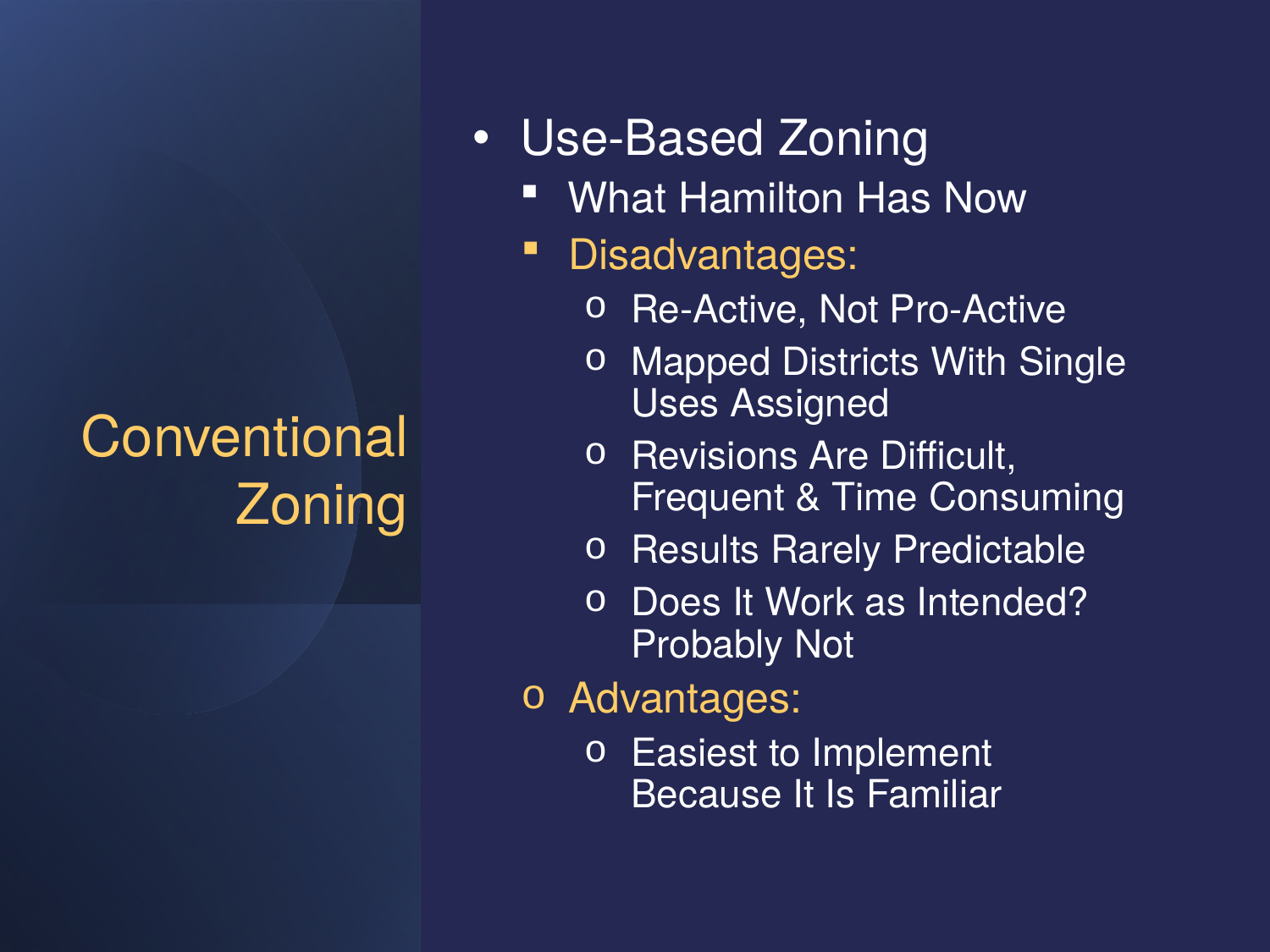

Use-Based Zoning
What Hamilton Has Now
Disadvantages:
Re-Active, Not Pro-Active
Mapped Districts With Single Uses Assigned
Revisions Are Difficult, Frequent & Time Consuming
Results Rarely Predictable
Does It Work as Intended? Probably Not
Advantages:
Easiest to Implement Because It Is Familiar

Conventional Zoning